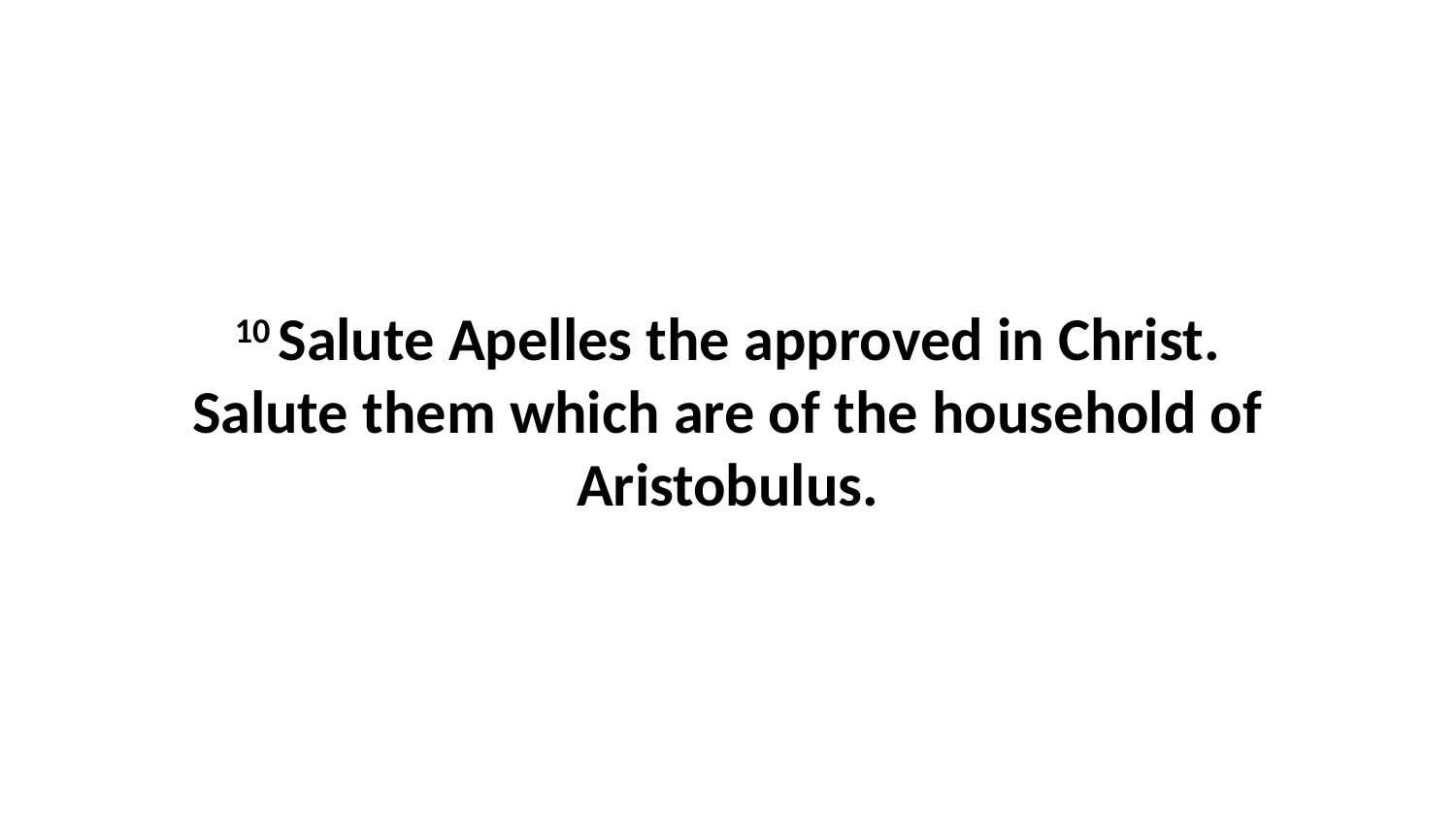

10 Salute Apelles the approved in Christ. Salute them which are of the household of Aristobulus.